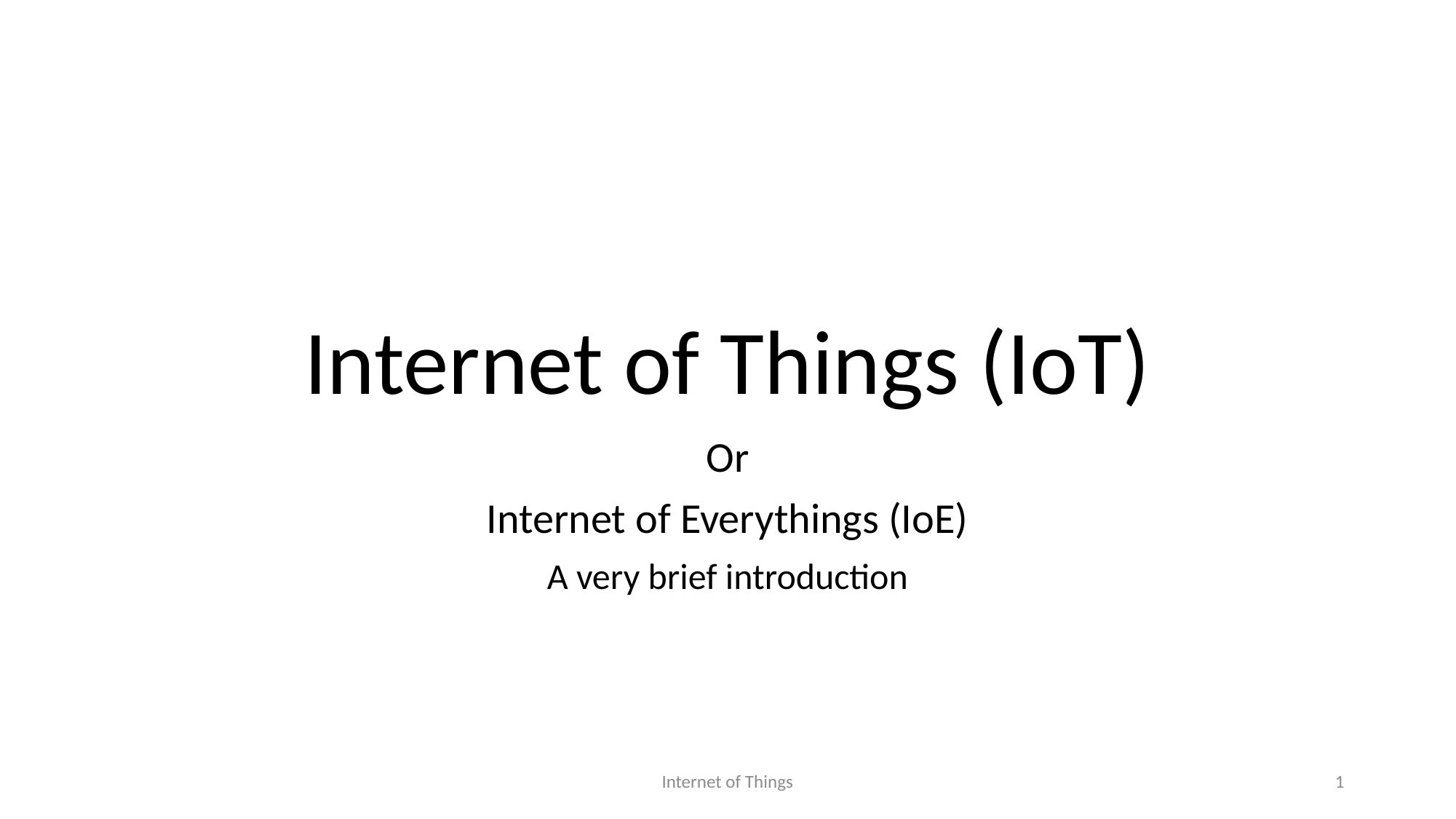

# Internet of Things (IoT)
Or
Internet of Everythings (IoE)
A very brief introduction
Internet of Things
1